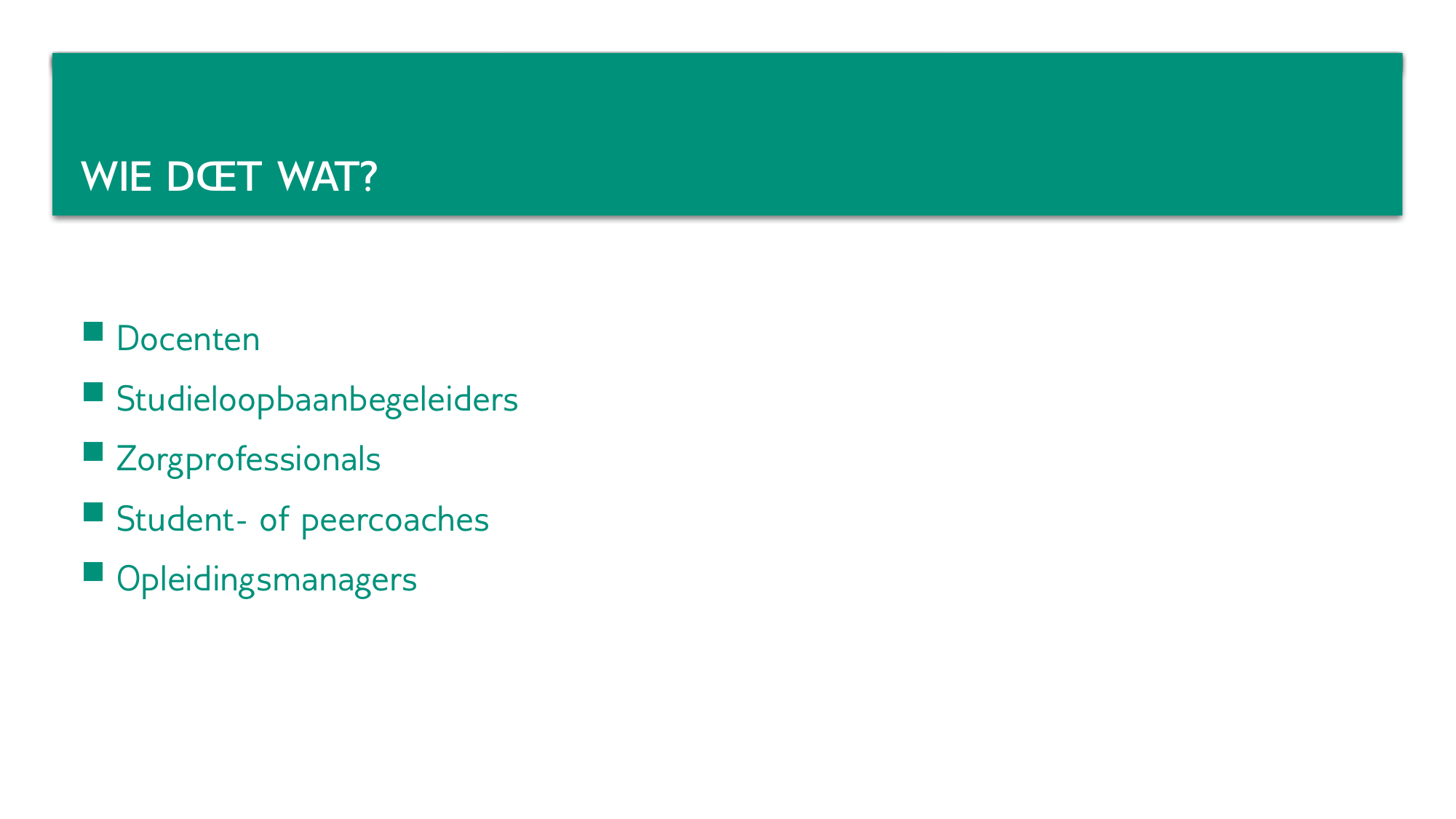

# Wie doet wat?
Docenten
Studieloopbaanbegeleiders
Zorgprofessionals
Student- of peercoaches
Opleidingsmanagers